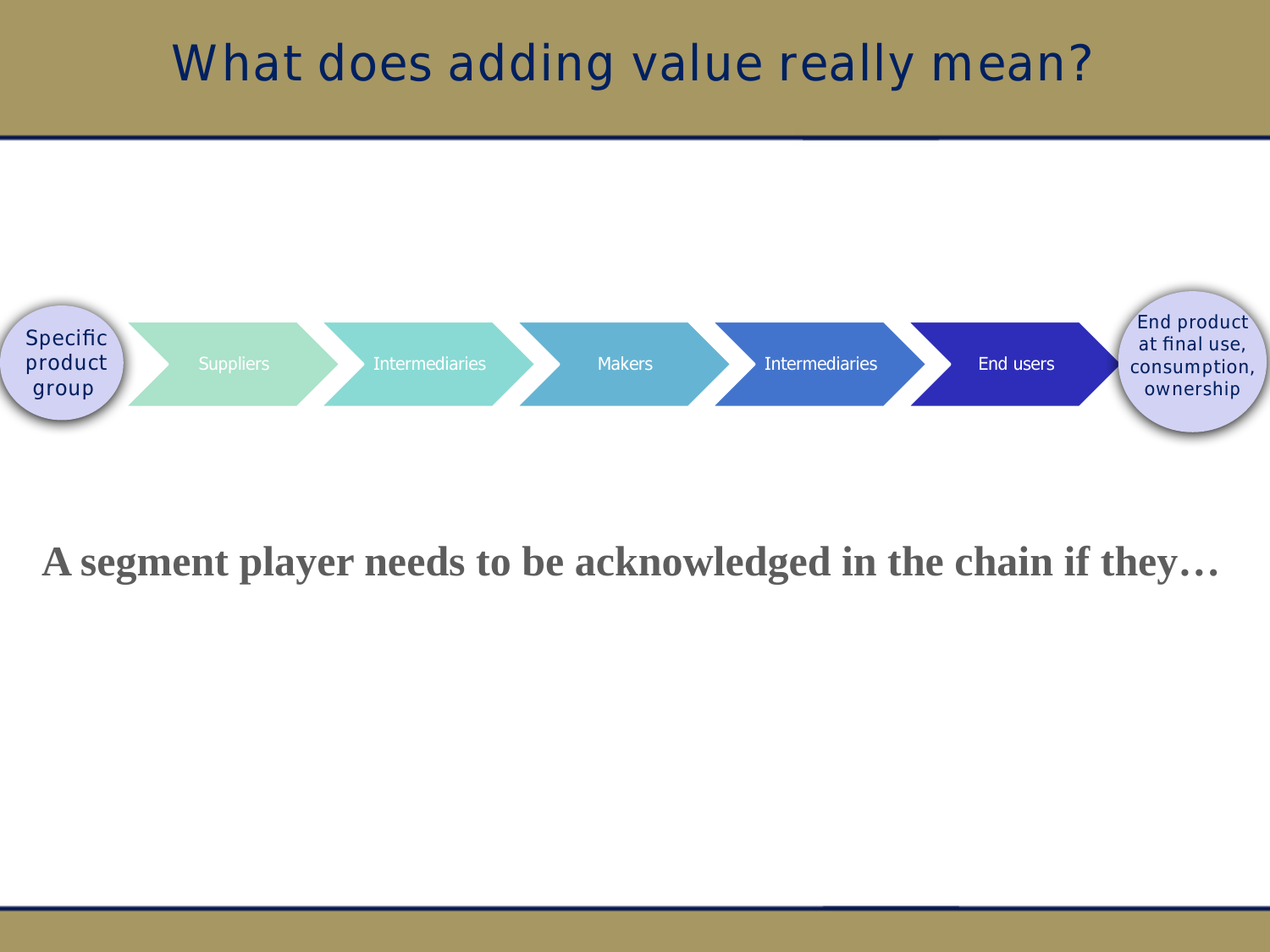

What does adding value really mean?
Suppliers
Intermediaries
Makers
Intermediaries
End users

End product at final use, consumption, ownership

Specific product group

A segment player needs to be acknowledged in the chain if they…